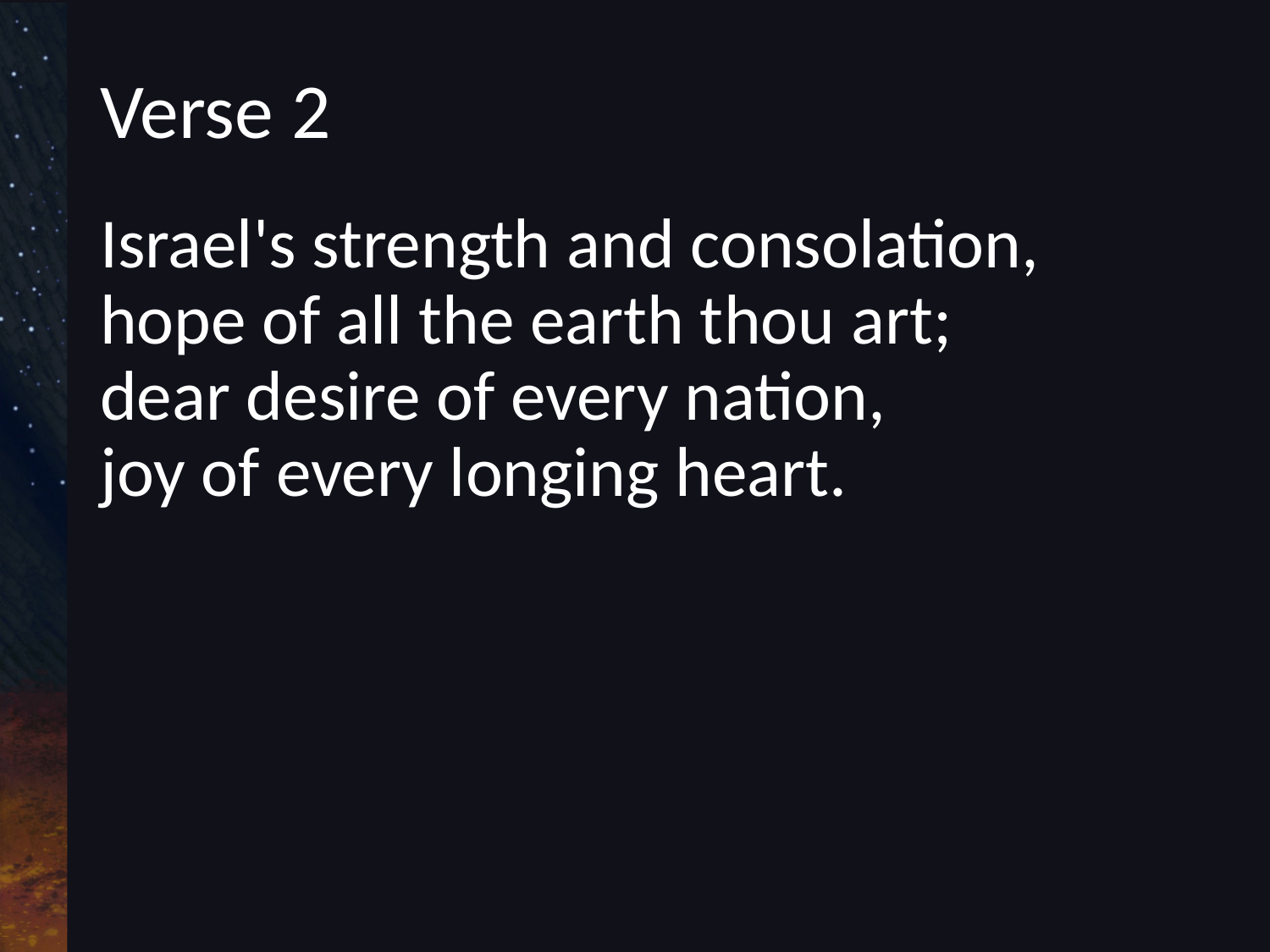

# Verse 2
Israel's strength and consolation,
hope of all the earth thou art;
dear desire of every nation,
joy of every longing heart.